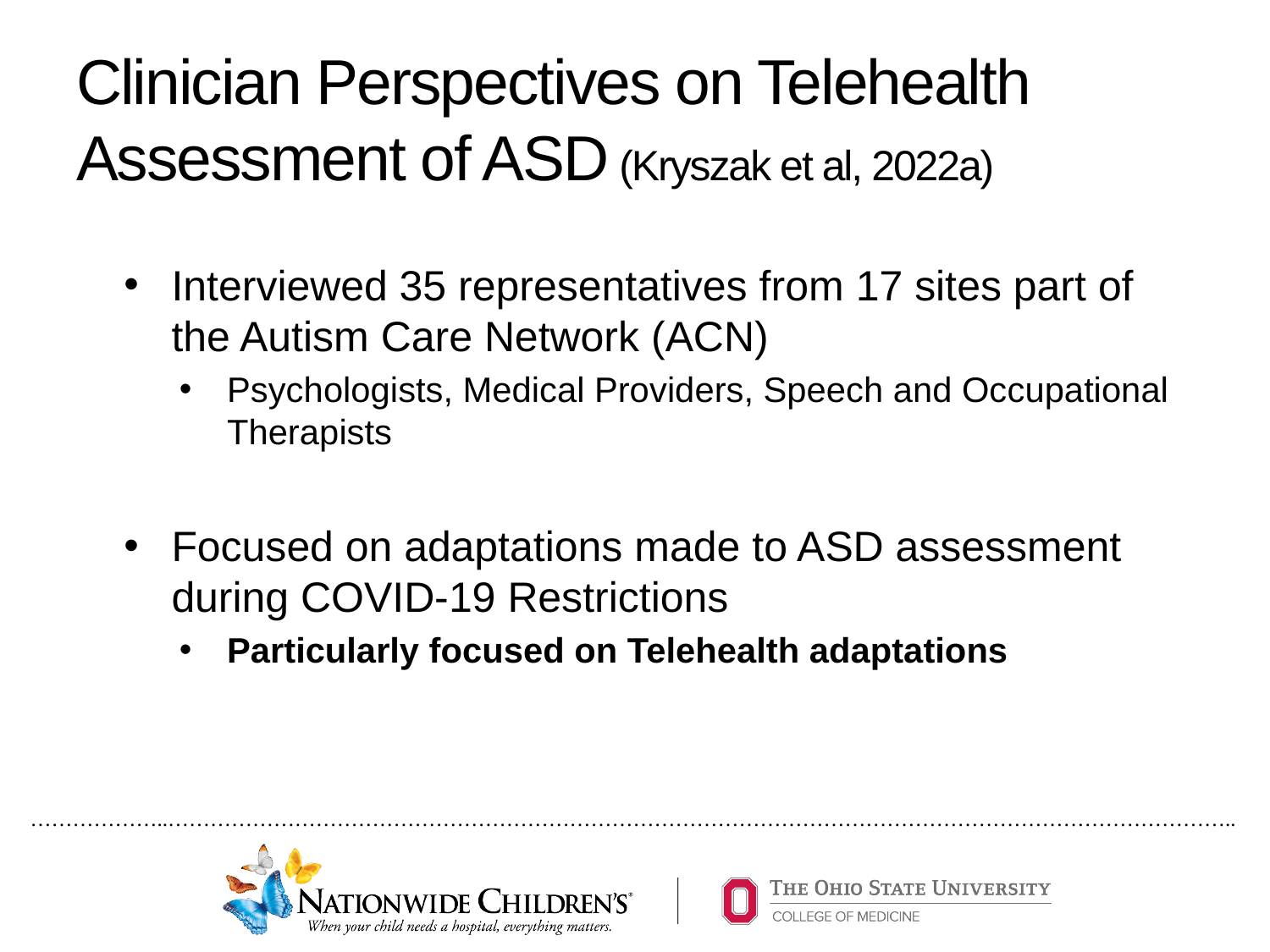

# Clinician Perspectives on Telehealth Assessment of ASD (Kryszak et al, 2022a)
Interviewed 35 representatives from 17 sites part of the Autism Care Network (ACN)
Psychologists, Medical Providers, Speech and Occupational Therapists

Focused on adaptations made to ASD assessment during COVID-19 Restrictions
Particularly focused on Telehealth adaptations